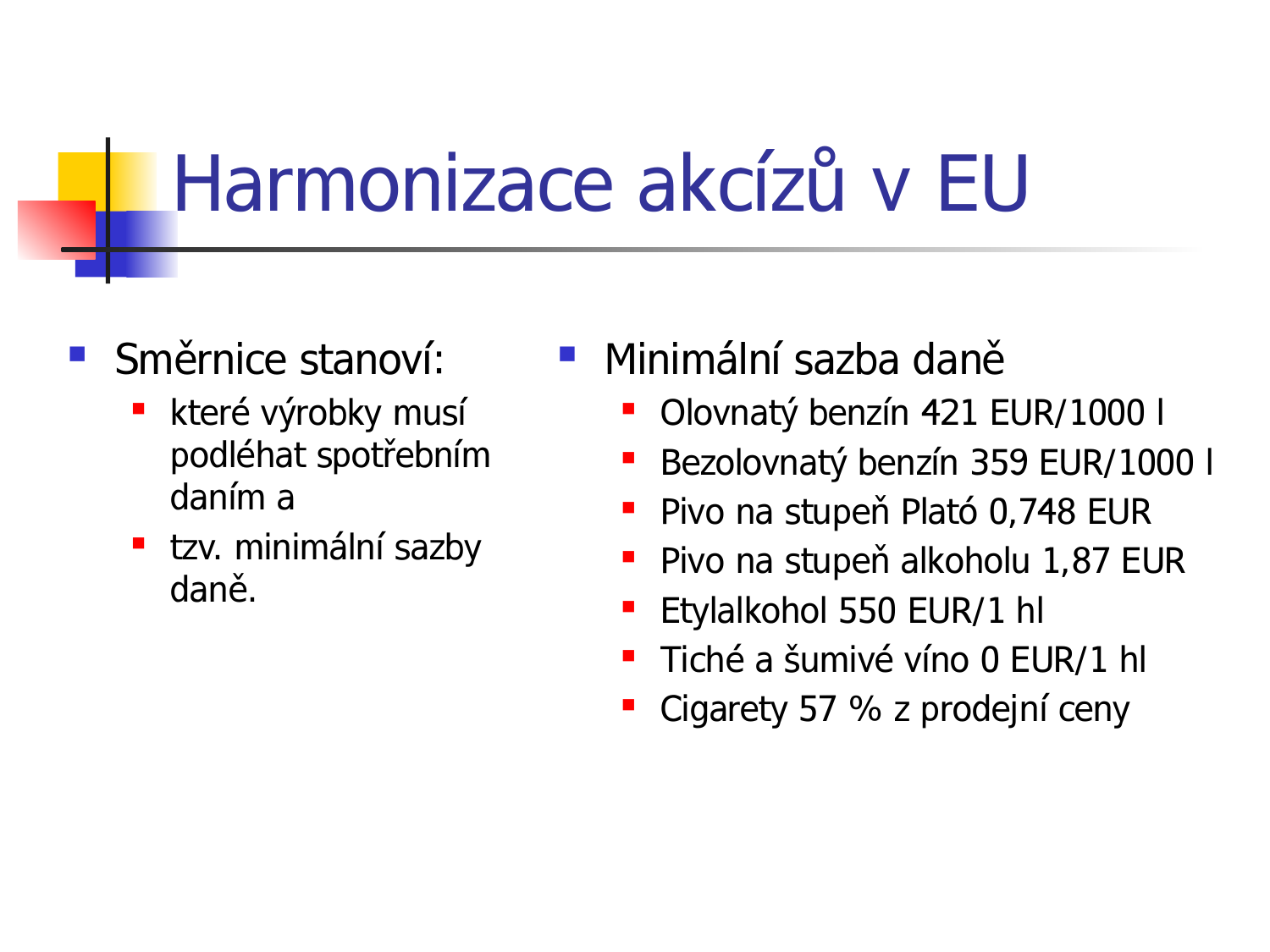

# Harmonizace akcízů v EU
Směrnice stanoví:
které výrobky musí podléhat spotřebním daním a
tzv. minimální sazby daně.
Minimální sazba daně
Olovnatý benzín 421 EUR/1000 l
Bezolovnatý benzín 359 EUR/1000 l
Pivo na stupeň Plató 0,748 EUR
Pivo na stupeň alkoholu 1,87 EUR
Etylalkohol 550 EUR/1 hl
Tiché a šumivé víno 0 EUR/1 hl
Cigarety 57 % z prodejní ceny